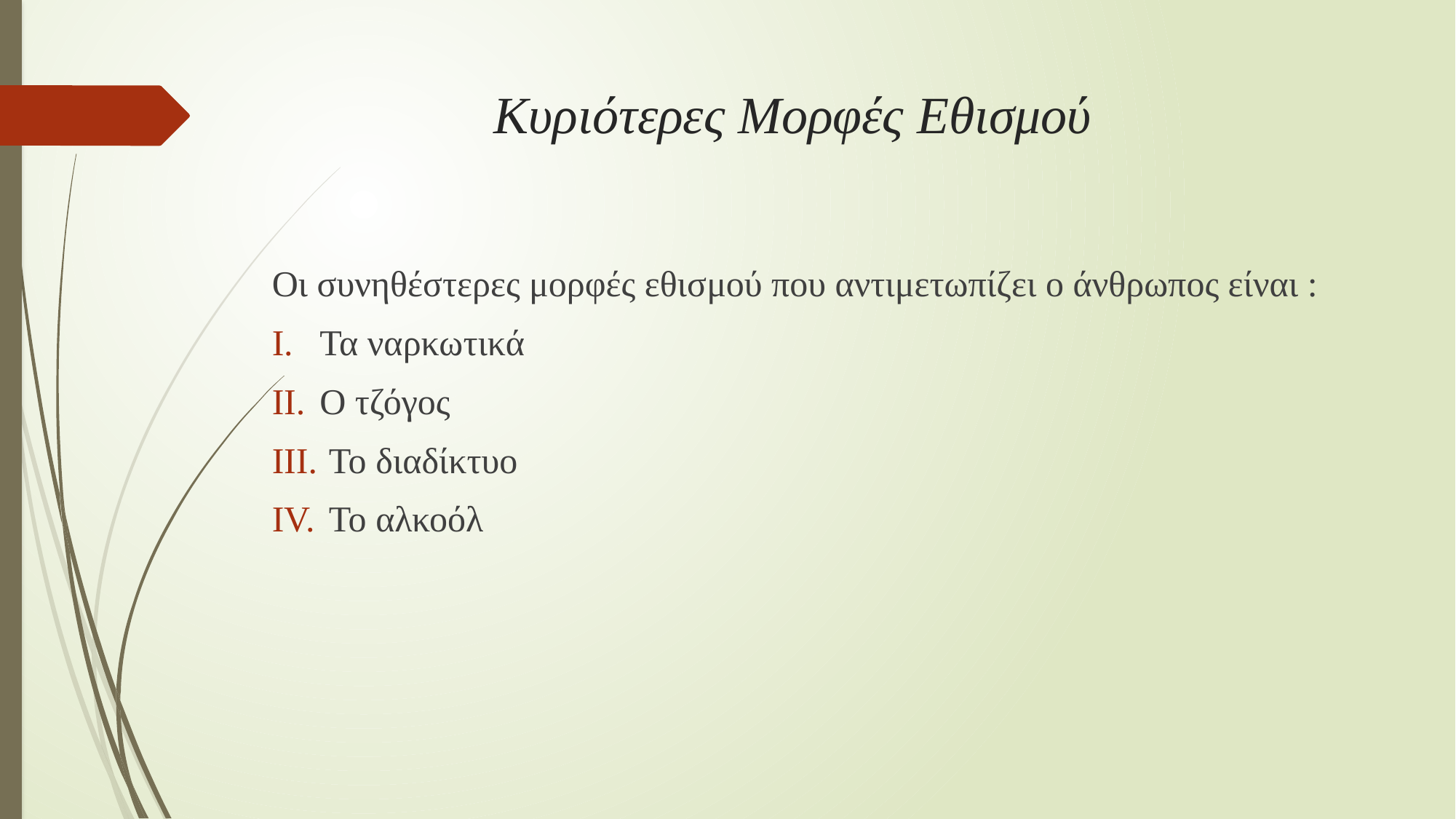

# Κυριότερες Μορφές Εθισμού
Οι συνηθέστερες μορφές εθισμού που αντιμετωπίζει ο άνθρωπος είναι :
Τα ναρκωτικά
Ο τζόγος
 Το διαδίκτυο
 Το αλκοόλ